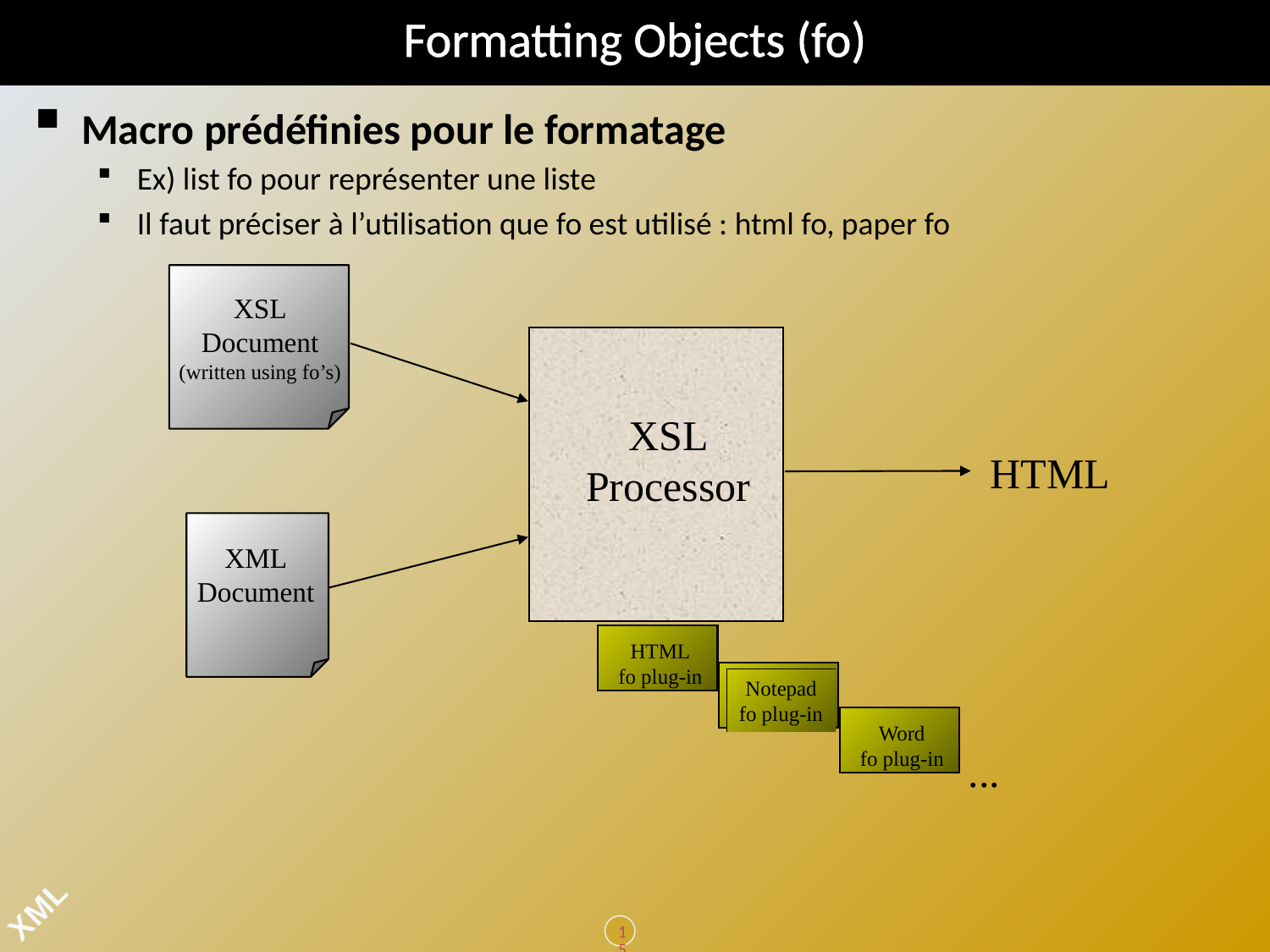

# Formatting Objects (fo)
Macro prédéfinies pour le formatage
Ex) list fo pour représenter une liste
Il faut préciser à l’utilisation que fo est utilisé : html fo, paper fo

Real time: pour changer l’affichage, changer le plug-in !

XSL
Document
(written using fo’s)

XSL
Processor
HTML

XML
Document

HTML
fo plug-in

Notepad
fo plug-in

Word
fo plug-in
...
152